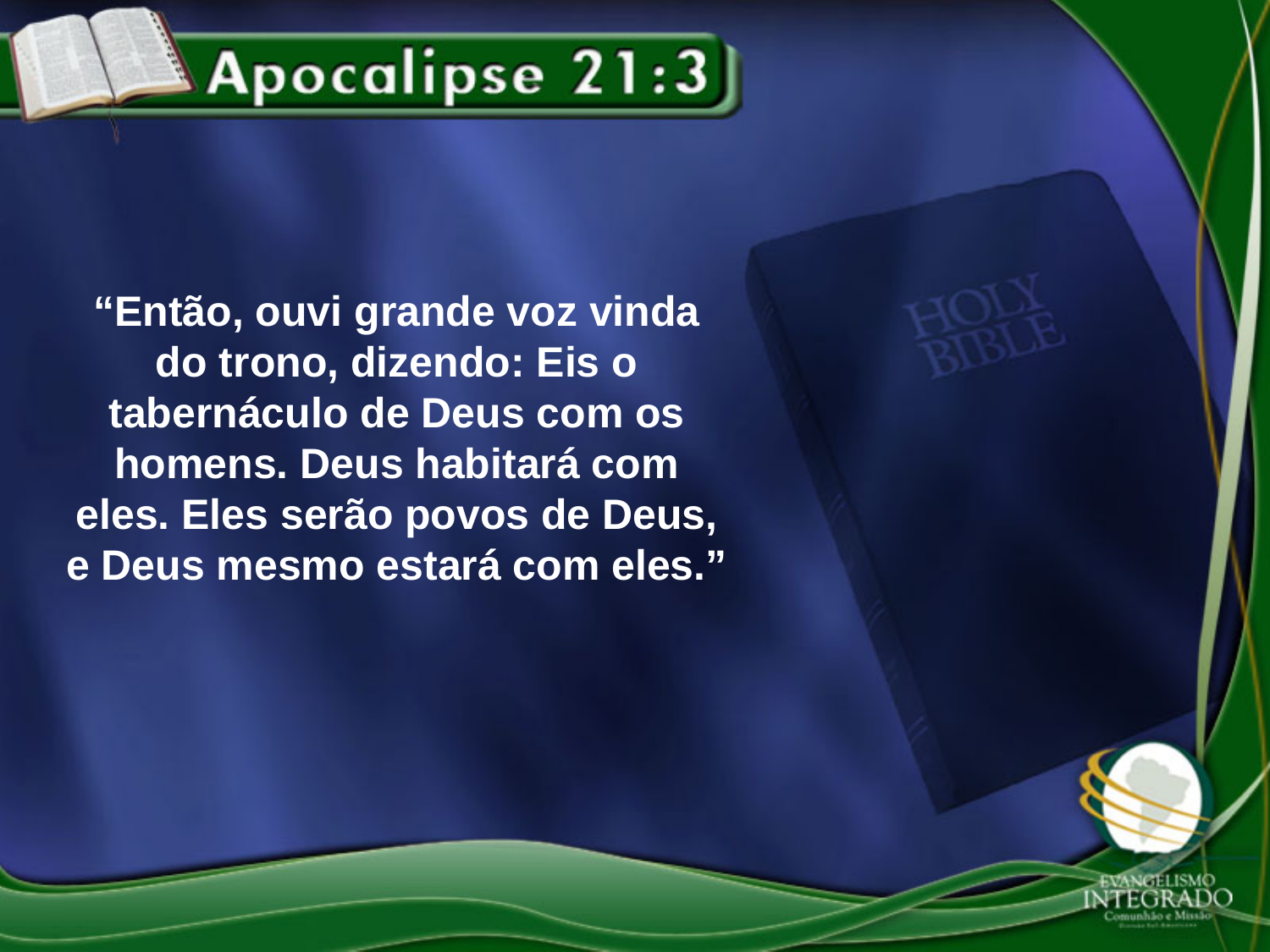

“Então, ouvi grande voz vinda do trono, dizendo: Eis o tabernáculo de Deus com os homens. Deus habitará com eles. Eles serão povos de Deus, e Deus mesmo estará com eles.”